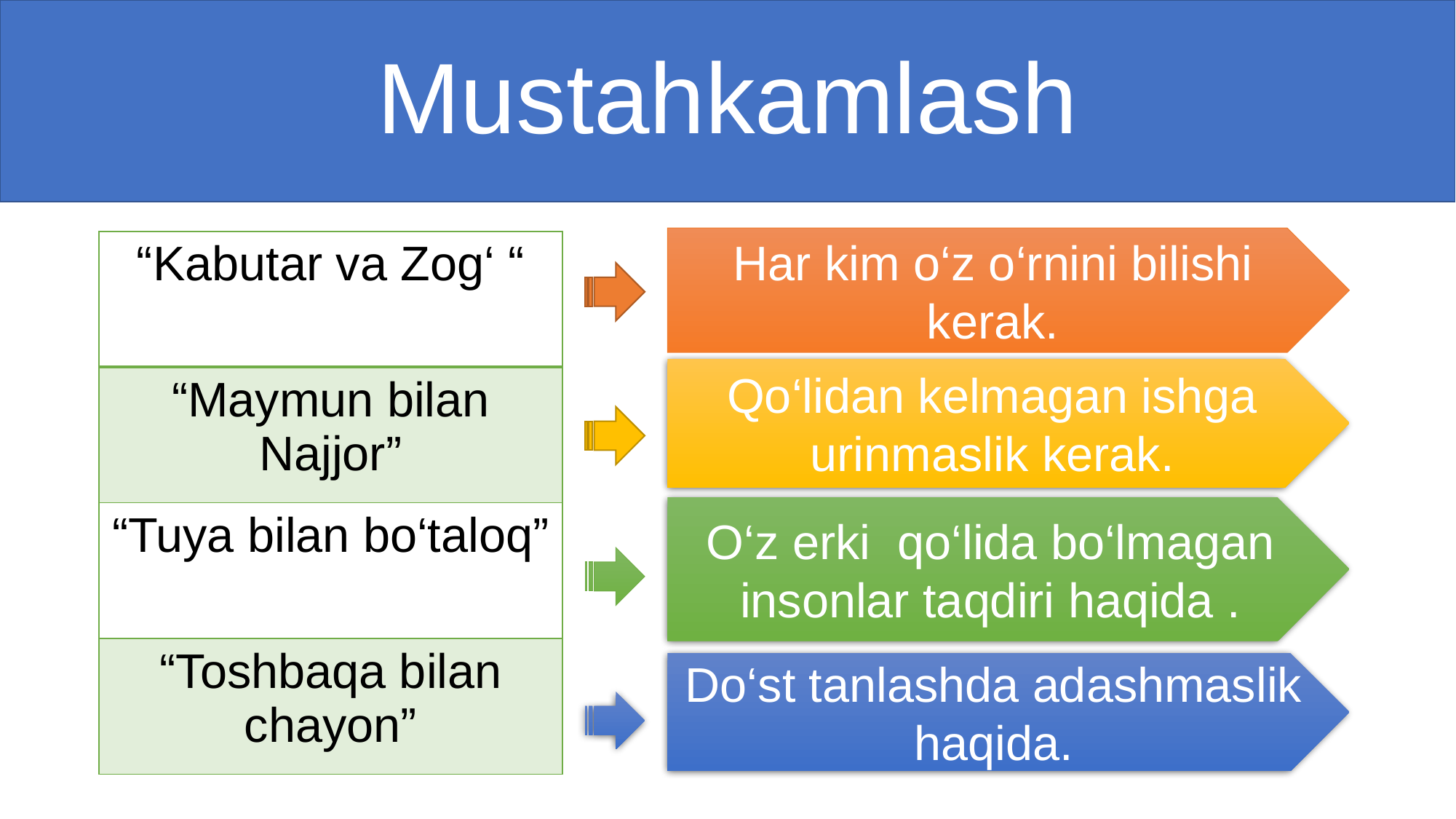

# Mustahkamlash
Har kim o‘z o‘rnini bilishi kerak.
| “Kabutar va Zog‘ “ |
| --- |
| “Maymun bilan Najjor” |
| “Tuya bilan bo‘taloq” |
| “Toshbaqa bilan chayon” |

Qo‘lidan kelmagan ishga urinmaslik kerak.

O‘z erki  qo‘lida bo‘lmagan insonlar taqdiri haqida .

Do‘st tanlashda adashmaslik haqida.